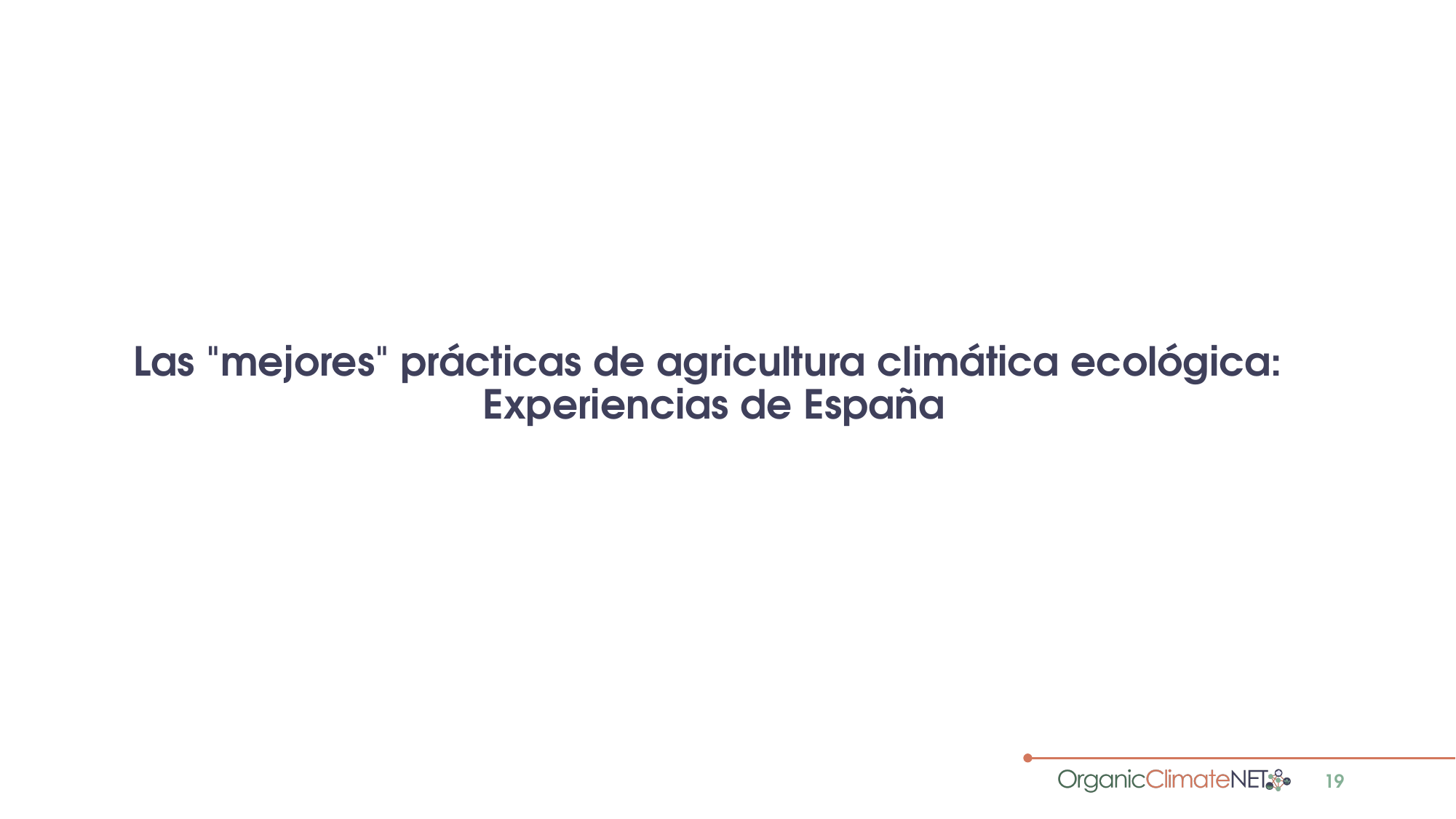

# Las "mejores" prácticas de agricultura climática ecológica: Experiencias de España
19